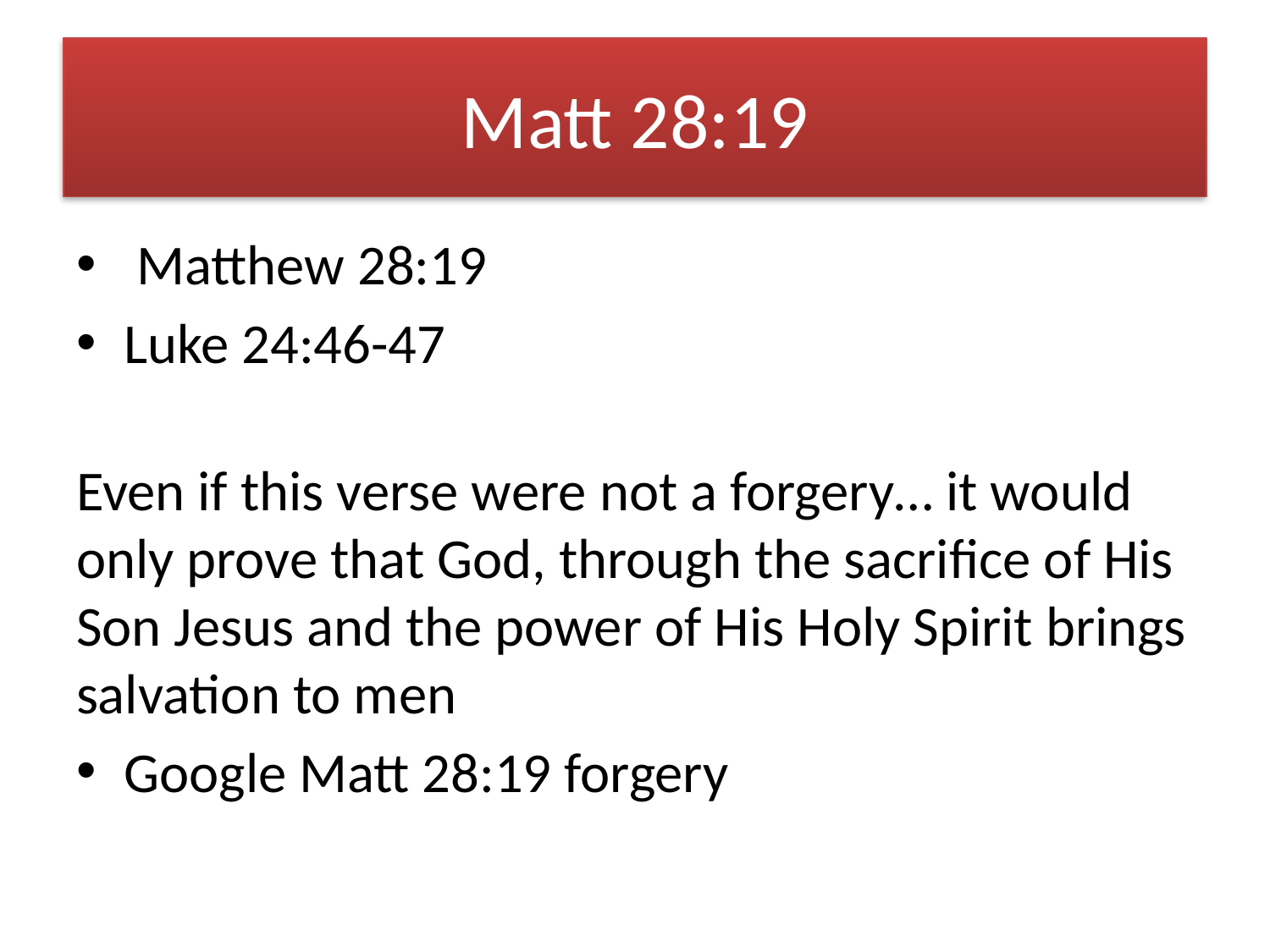

# Matt 28:19
 Matthew 28:19
Luke 24:46-47
Even if this verse were not a forgery… it would only prove that God, through the sacrifice of His Son Jesus and the power of His Holy Spirit brings salvation to men
Google Matt 28:19 forgery